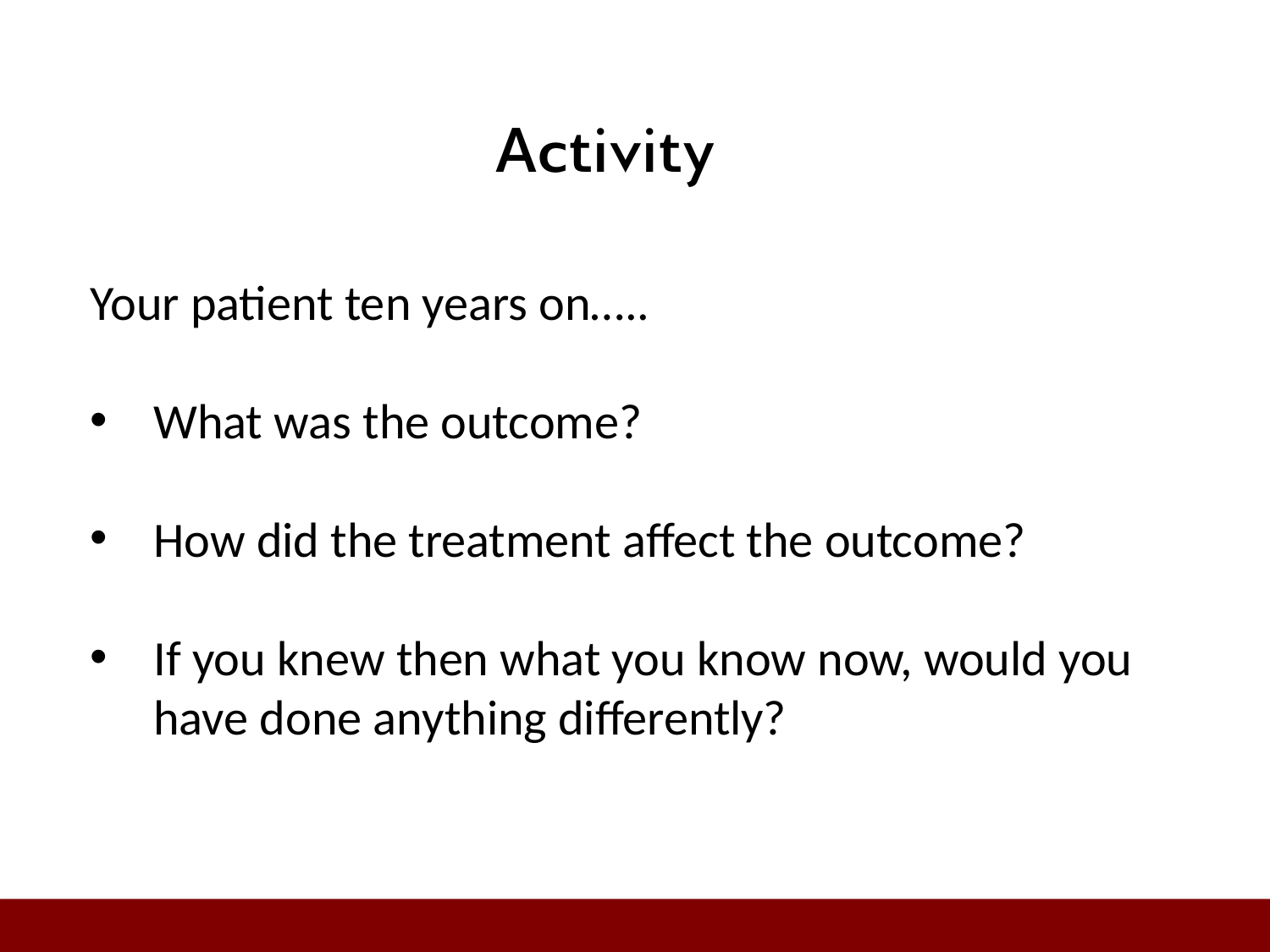

# Activity
Your patient ten years on…..

What was the outcome?

How did the treatment affect the outcome?

If you knew then what you know now, would you have done anything differently?